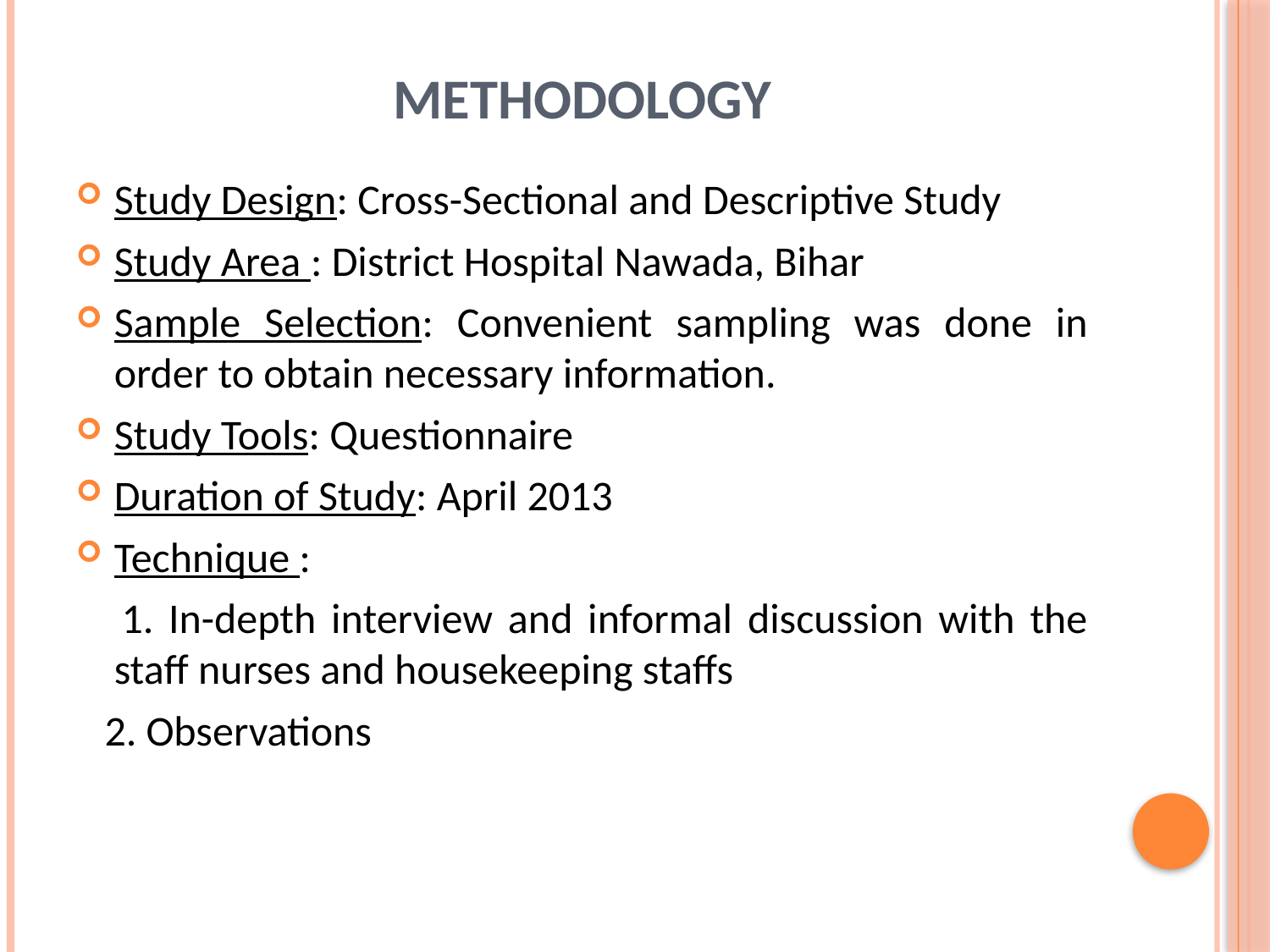

# METHODOLOGY
Study Design: Cross-Sectional and Descriptive Study
Study Area : District Hospital Nawada, Bihar
Sample Selection: Convenient sampling was done in order to obtain necessary information.
Study Tools: Questionnaire
Duration of Study: April 2013
Technique :
   1. In-depth interview and informal discussion with the staff nurses and housekeeping staffs
   2. Observations